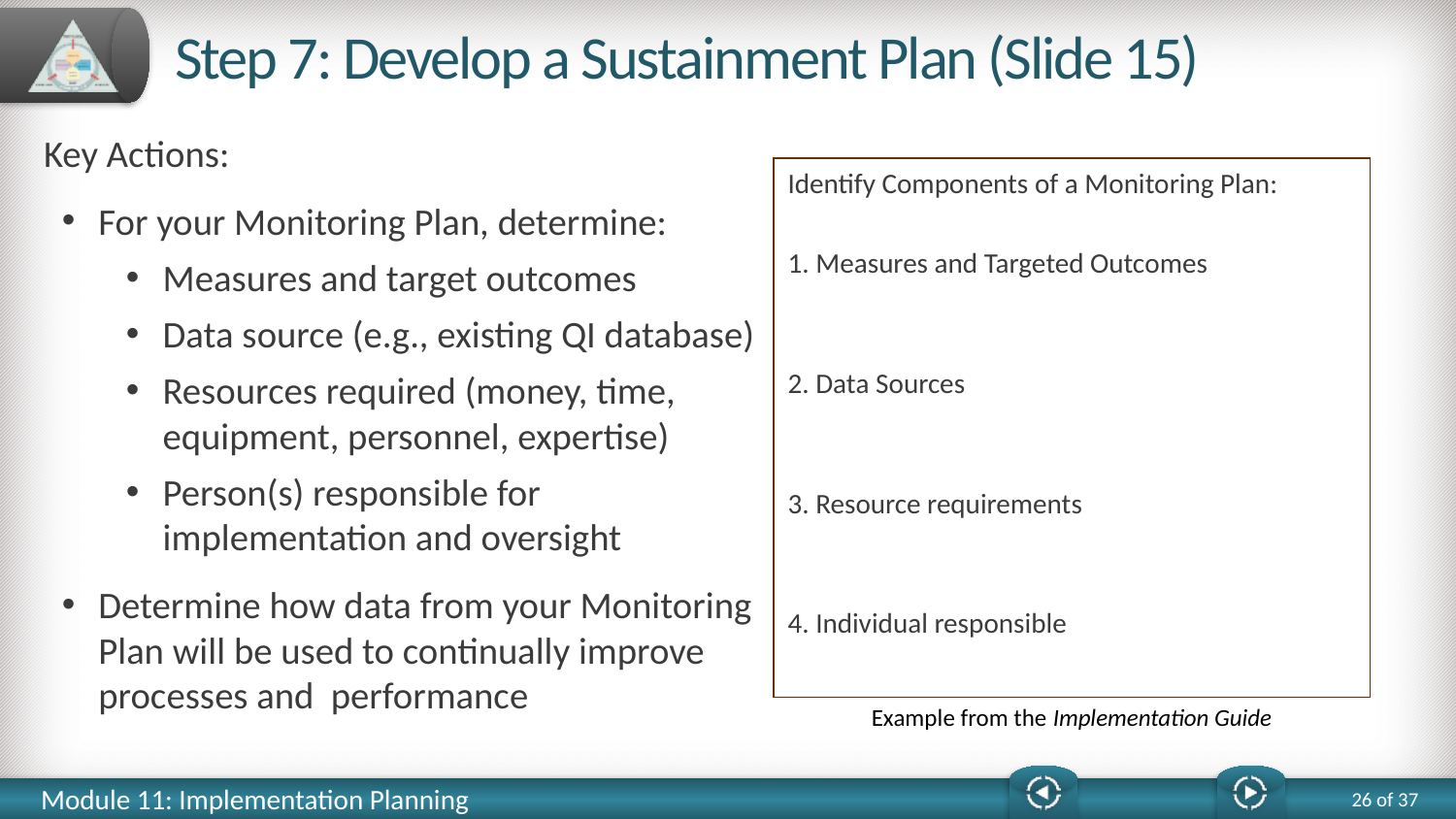

# Step 7: Develop a Sustainment Plan (Slide 15)
Key Actions:
For your Monitoring Plan, determine:
Measures and target outcomes
Data source (e.g., existing QI database)
Resources required (money, time, equipment, personnel, expertise)
Person(s) responsible for implementation and oversight
Determine how data from your Monitoring Plan will be used to continually improve processes and  performance
Identify Components of a Monitoring Plan:

1. Measures and Targeted Outcomes

2. Data Sources

3. Resource requirements

4. Individual responsible

Example from the Implementation Guide